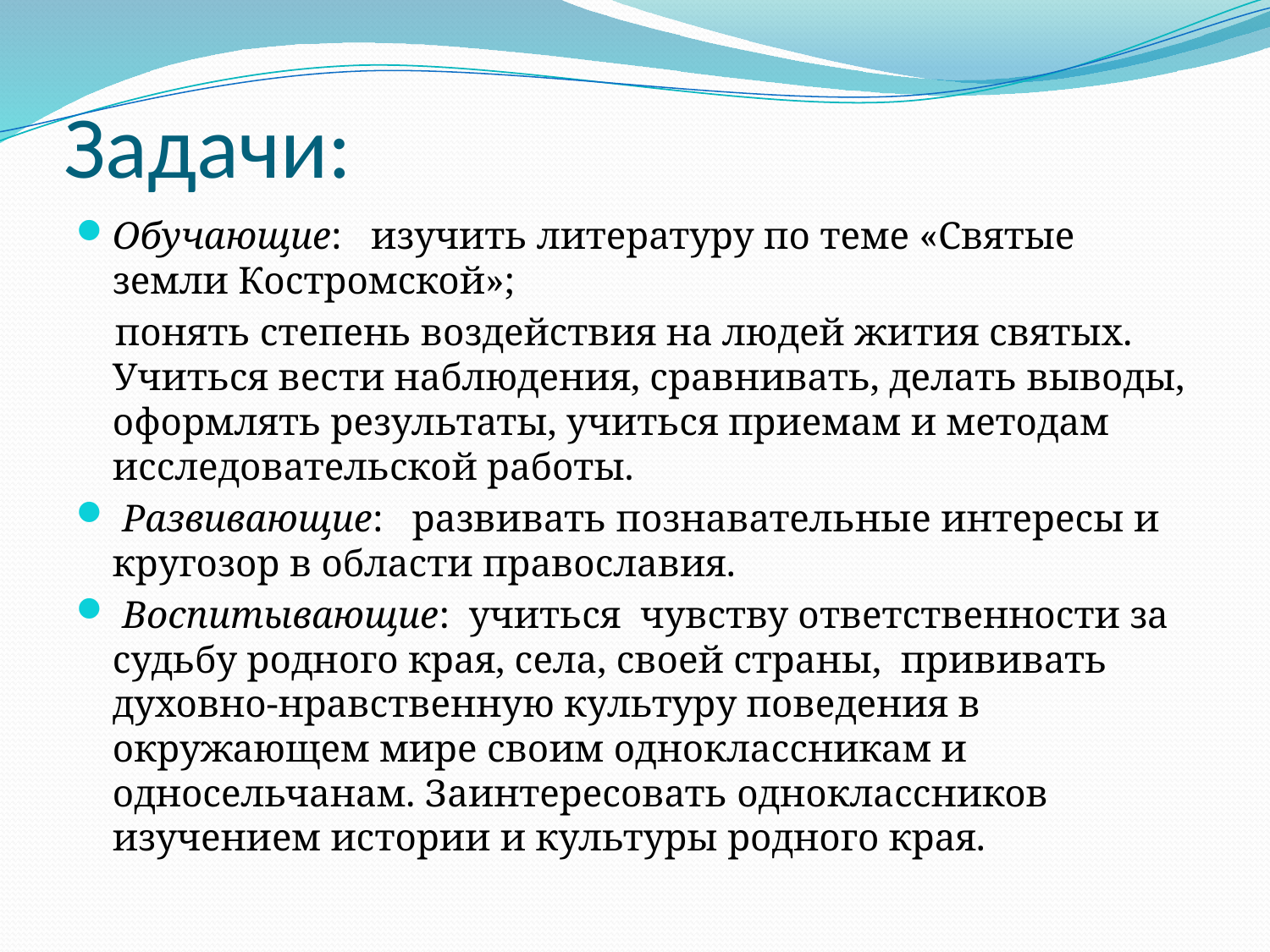

# Задачи:
Обучающие:   изучить литературу по теме «Святые земли Костромской»;
    понять степень воздействия на людей жития святых. Учиться вести наблюдения, сравнивать, делать выводы, оформлять результаты, учиться приемам и методам исследовательской работы.
 Развивающие:   развивать познавательные интересы и кругозор в области православия.
 Воспитывающие:  учиться  чувству ответственности за судьбу родного края, села, своей страны,  прививать  духовно-нравственную культуру поведения в окружающем мире своим одноклассникам и односельчанам. Заинтересовать одноклассников  изучением истории и культуры родного края.